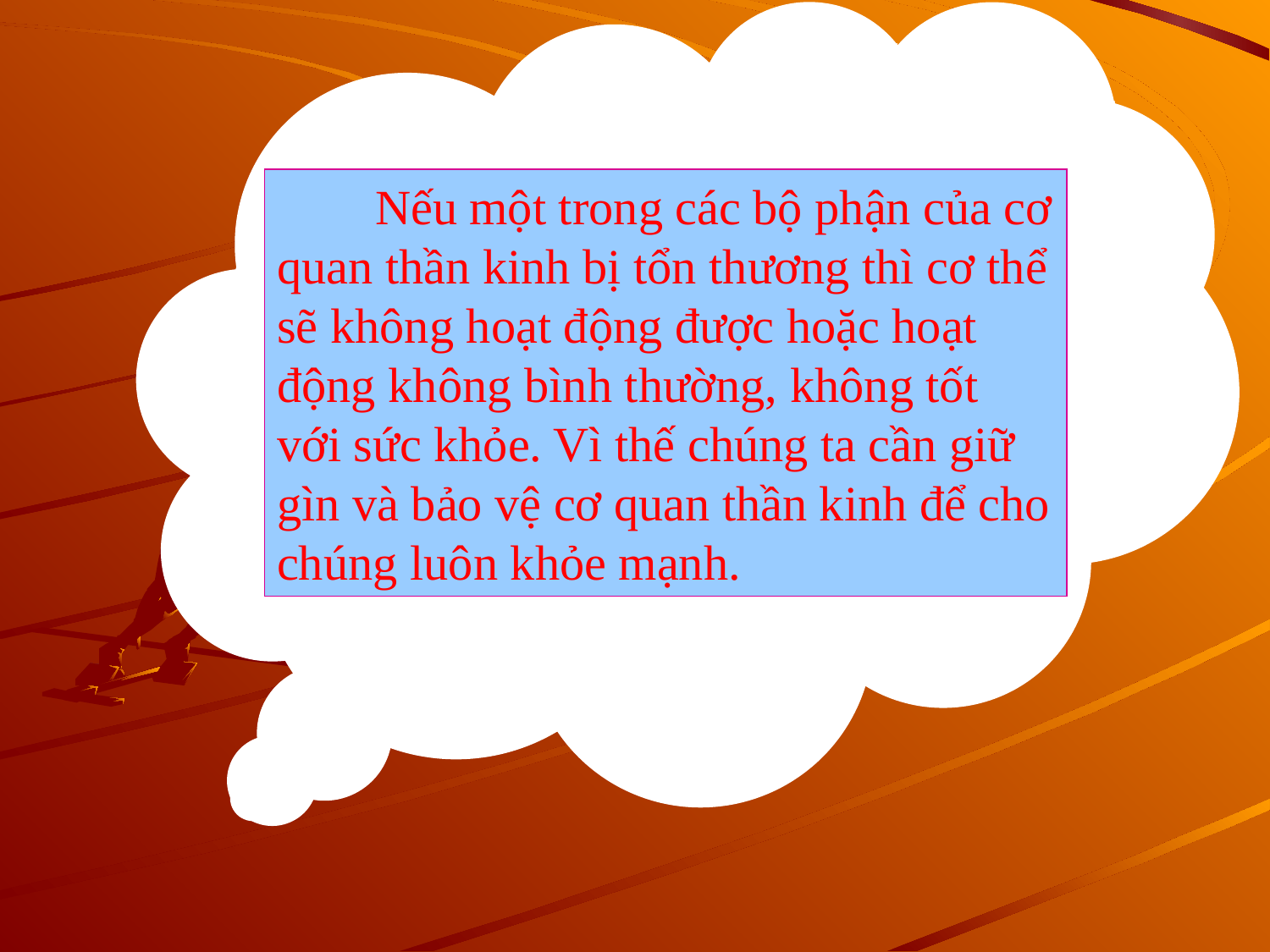

Nếu một trong các bộ phận của cơ quan thần kinh bị tổn thương thì cơ thể sẽ không hoạt động được hoặc hoạt động không bình thường, không tốt với sức khỏe. Vì thế chúng ta cần giữ gìn và bảo vệ cơ quan thần kinh để cho chúng luôn khỏe mạnh.
            Các con thử đoán xem điều gì xảy ra nếu một trong các bộ phận của cơ quan thần kinh bị tổn thương?